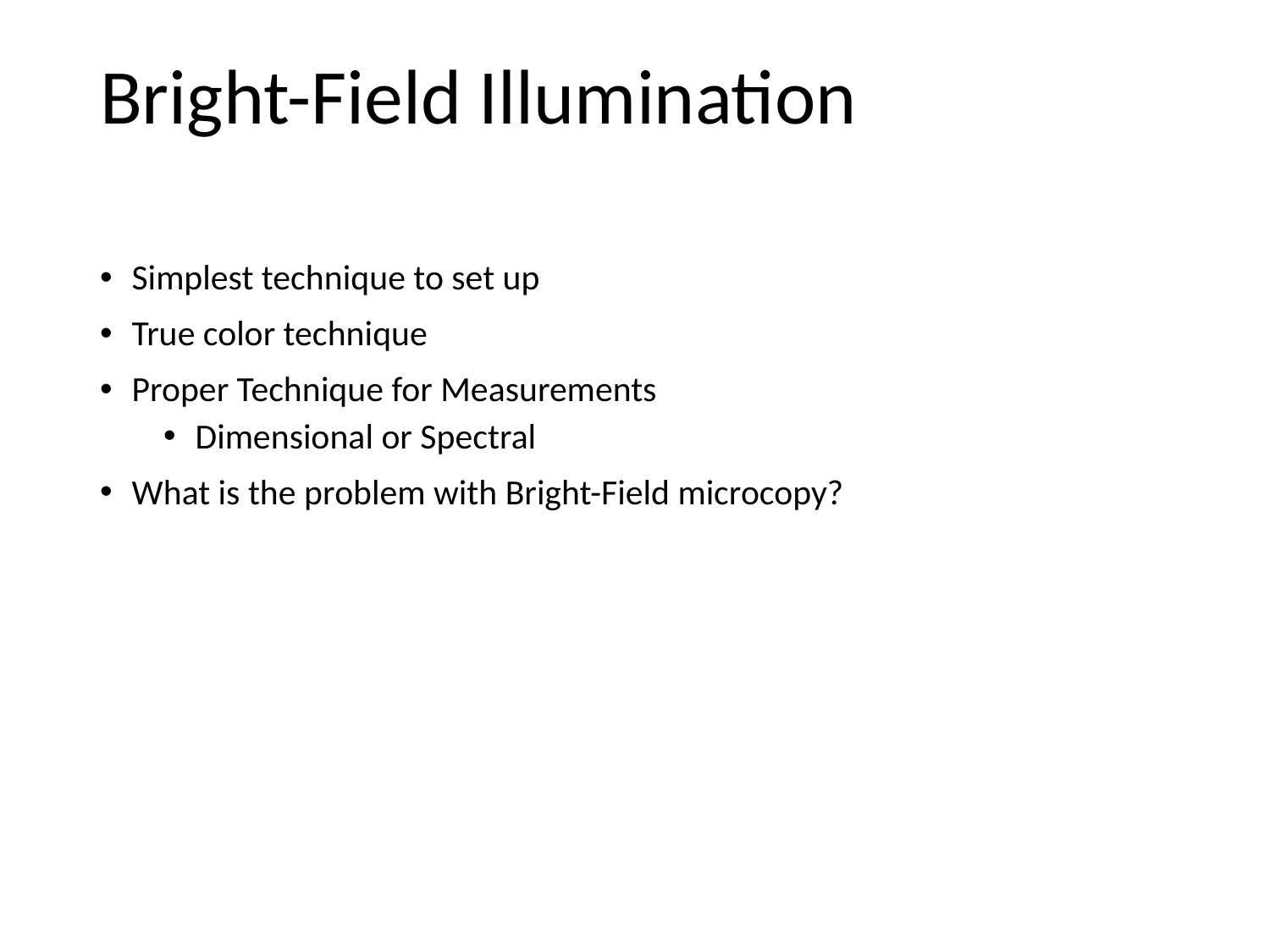

# Bright-Field Illumination
Simplest technique to set up
True color technique
Proper Technique for Measurements
Dimensional or Spectral
What is the problem with Bright-Field microcopy?